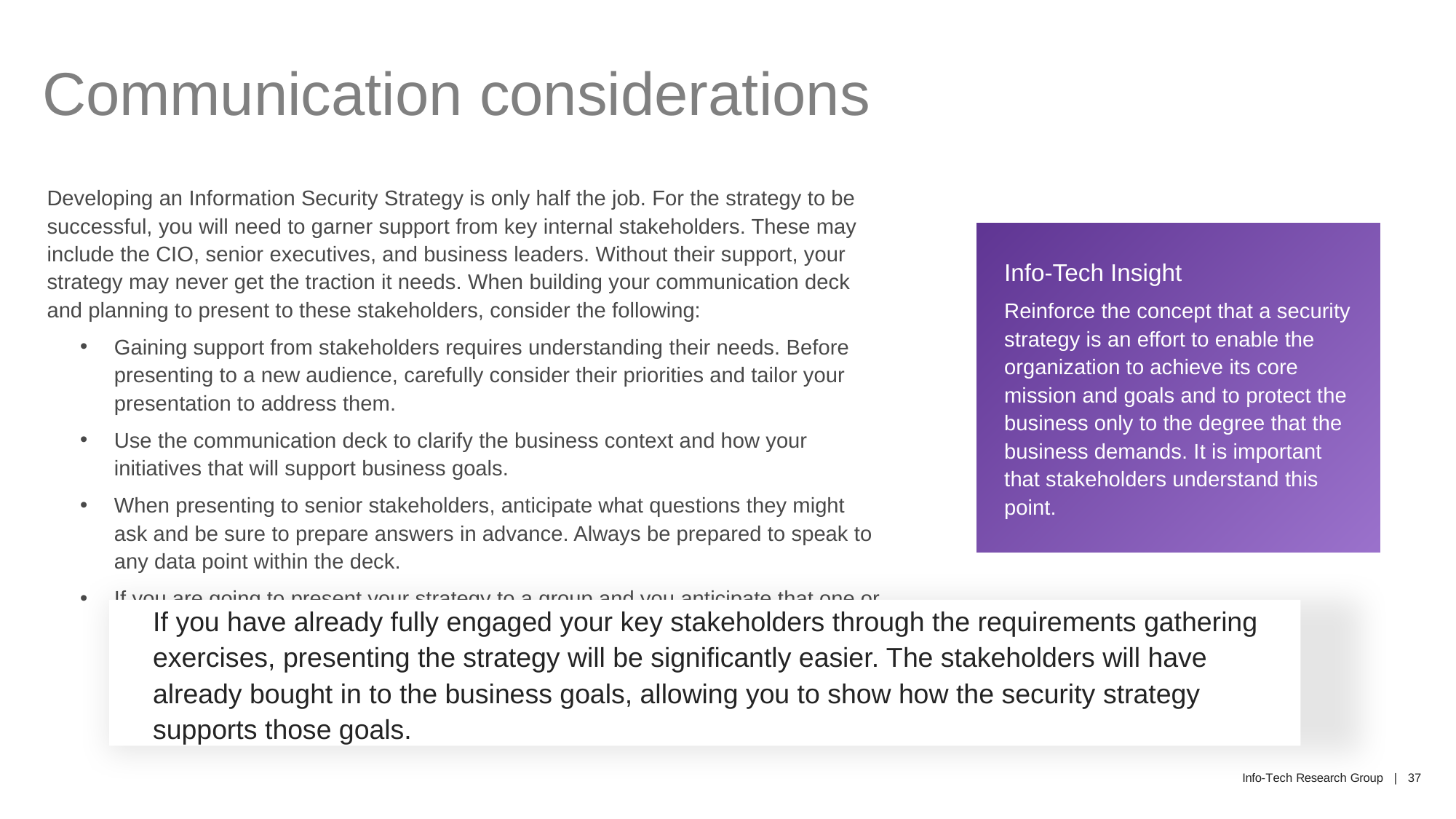

# Communication considerations
Developing an Information Security Strategy is only half the job. For the strategy to be successful, you will need to garner support from key internal stakeholders. These may include the CIO, senior executives, and business leaders. Without their support, your strategy may never get the traction it needs. When building your communication deck and planning to present to these stakeholders, consider the following:
Gaining support from stakeholders requires understanding their needs. Before presenting to a new audience, carefully consider their priorities and tailor your presentation to address them.
Use the communication deck to clarify the business context and how your initiatives that will support business goals.
When presenting to senior stakeholders, anticipate what questions they might ask and be sure to prepare answers in advance. Always be prepared to speak to any data point within the deck.
If you are going to present your strategy to a group and you anticipate that one or more members of that group may be antagonistic, seek out an opportunity to speak to them before the meeting and address their concerns one-on-one.

Info-Tech Insight
Reinforce the concept that a security strategy is an effort to enable the organization to achieve its core mission and goals and to protect the business only to the degree that the business demands. It is important that stakeholders understand this point.

If you have already fully engaged your key stakeholders through the requirements gathering exercises, presenting the strategy will be significantly easier. The stakeholders will have already bought in to the business goals, allowing you to show how the security strategy supports those goals.